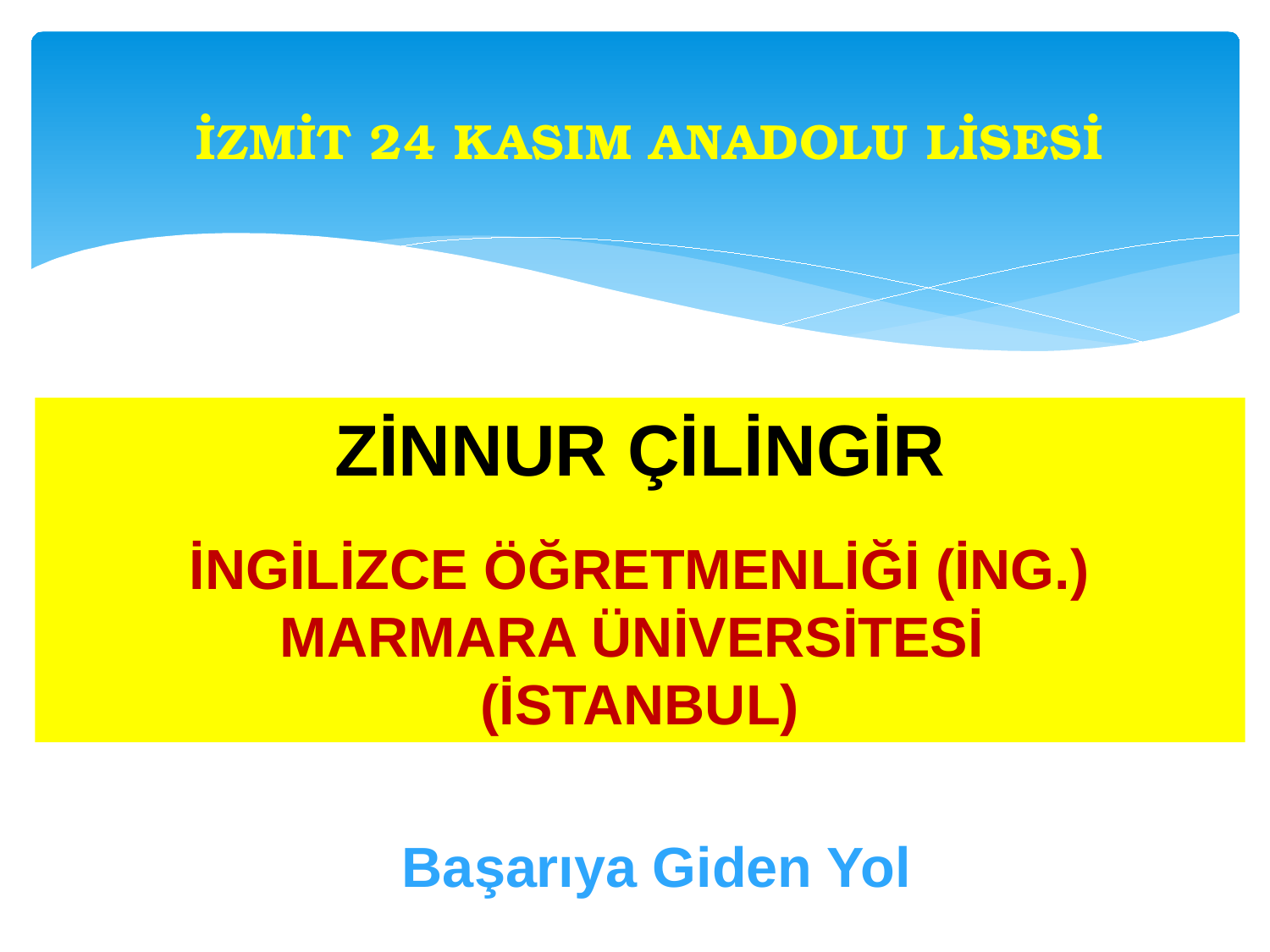

İZMİT 24 KASIM ANADOLU LİSESİ
ZİNNUR ÇİLİNGİR

İNGİLİZCE ÖĞRETMENLİĞİ (İNG.)
MARMARA ÜNİVERSİTESİ
(İSTANBUL)
Başarıya Giden Yol